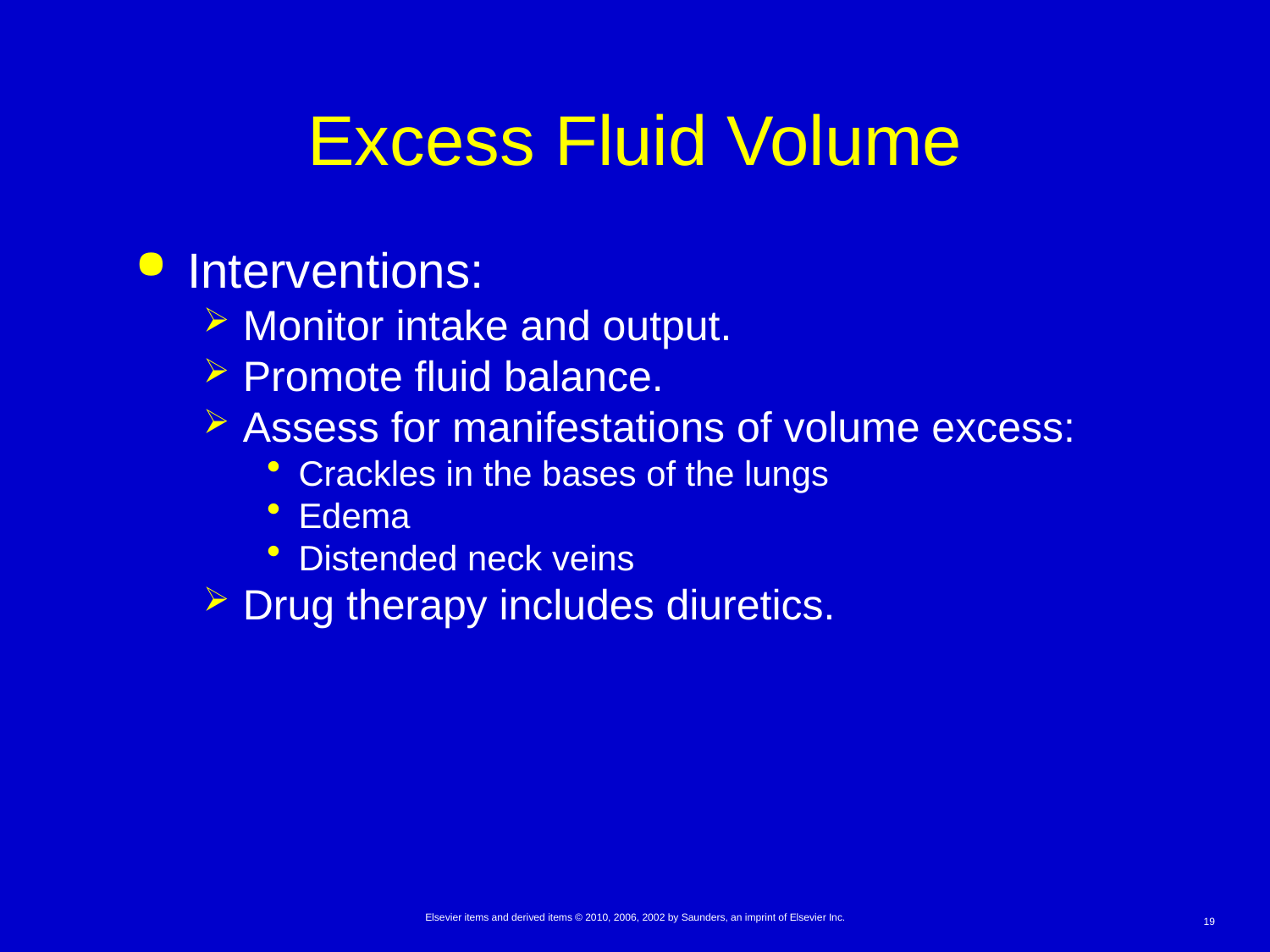

# Excess Fluid Volume
Interventions:
Monitor intake and output.
Promote fluid balance.
Assess for manifestations of volume excess:
Crackles in the bases of the lungs
Edema
Distended neck veins
Drug therapy includes diuretics.